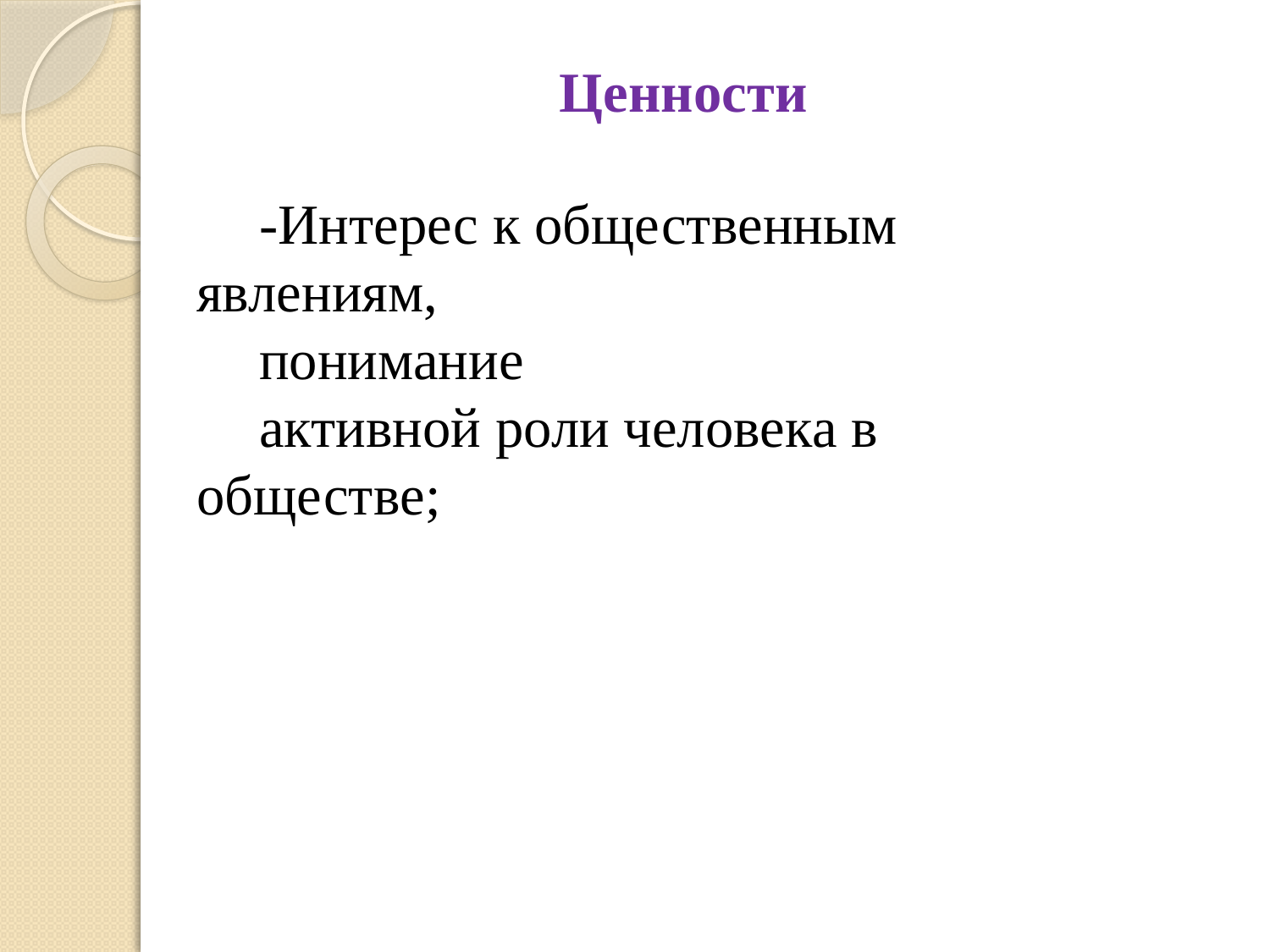

Ценности
-Интерес к общественным явлениям,
понимание
активной роли человека в обществе;